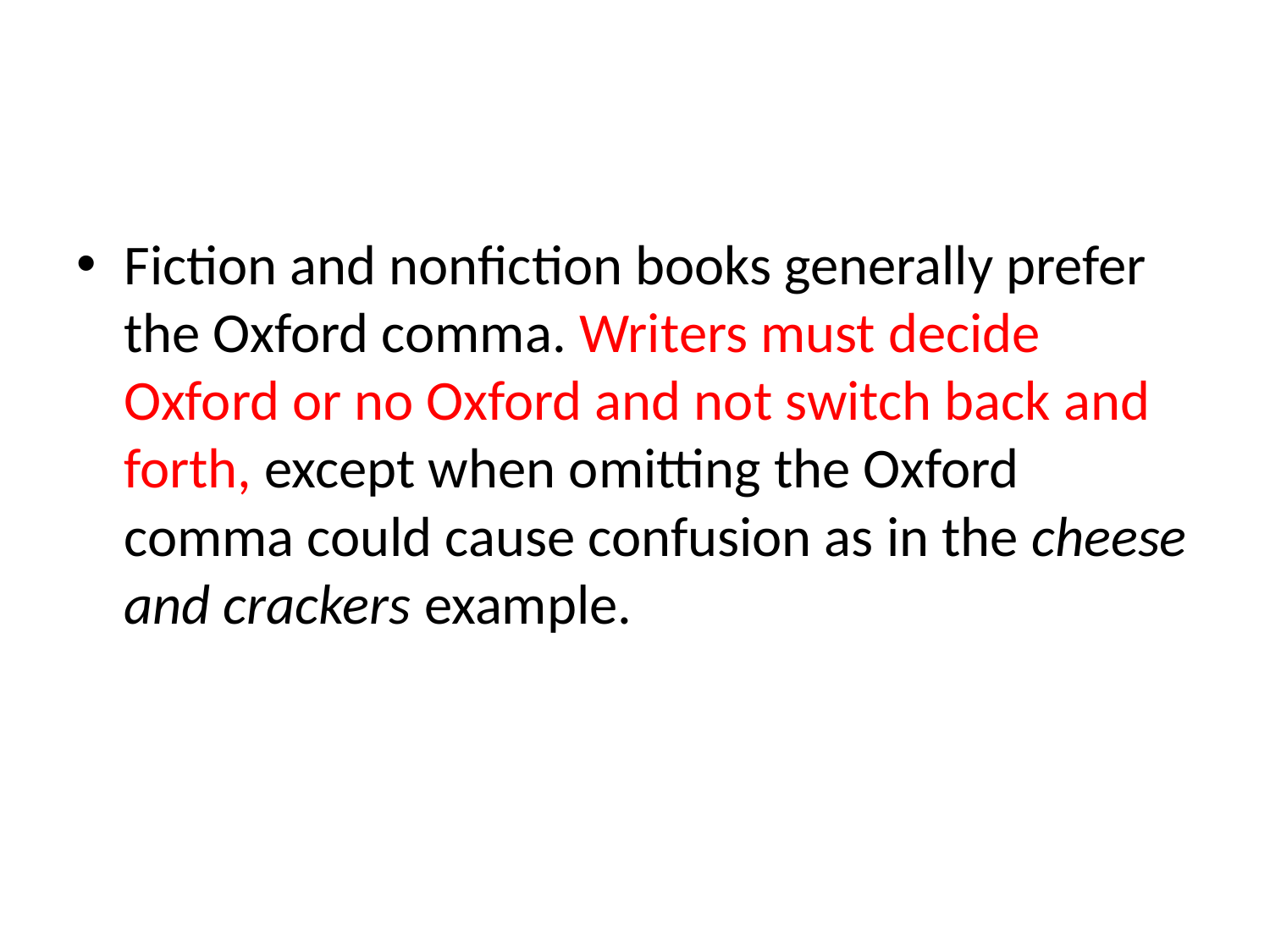

#
Fiction and nonfiction books generally prefer the Oxford comma. Writers must decide Oxford or no Oxford and not switch back and forth, except when omitting the Oxford comma could cause confusion as in the cheese and crackers example.